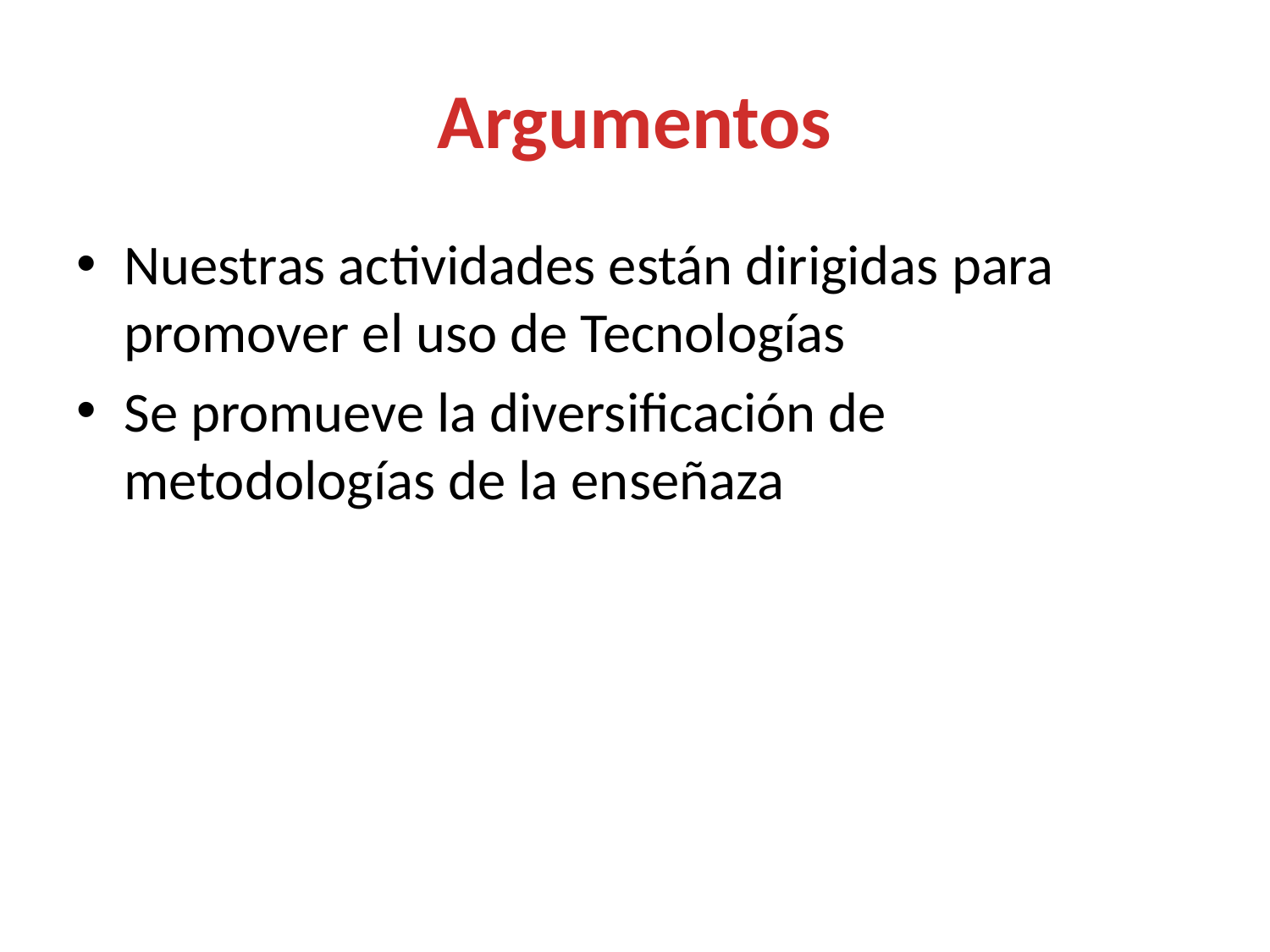

# Argumentos
Nuestras actividades están dirigidas para promover el uso de Tecnologías
Se promueve la diversificación de metodologías de la enseñaza